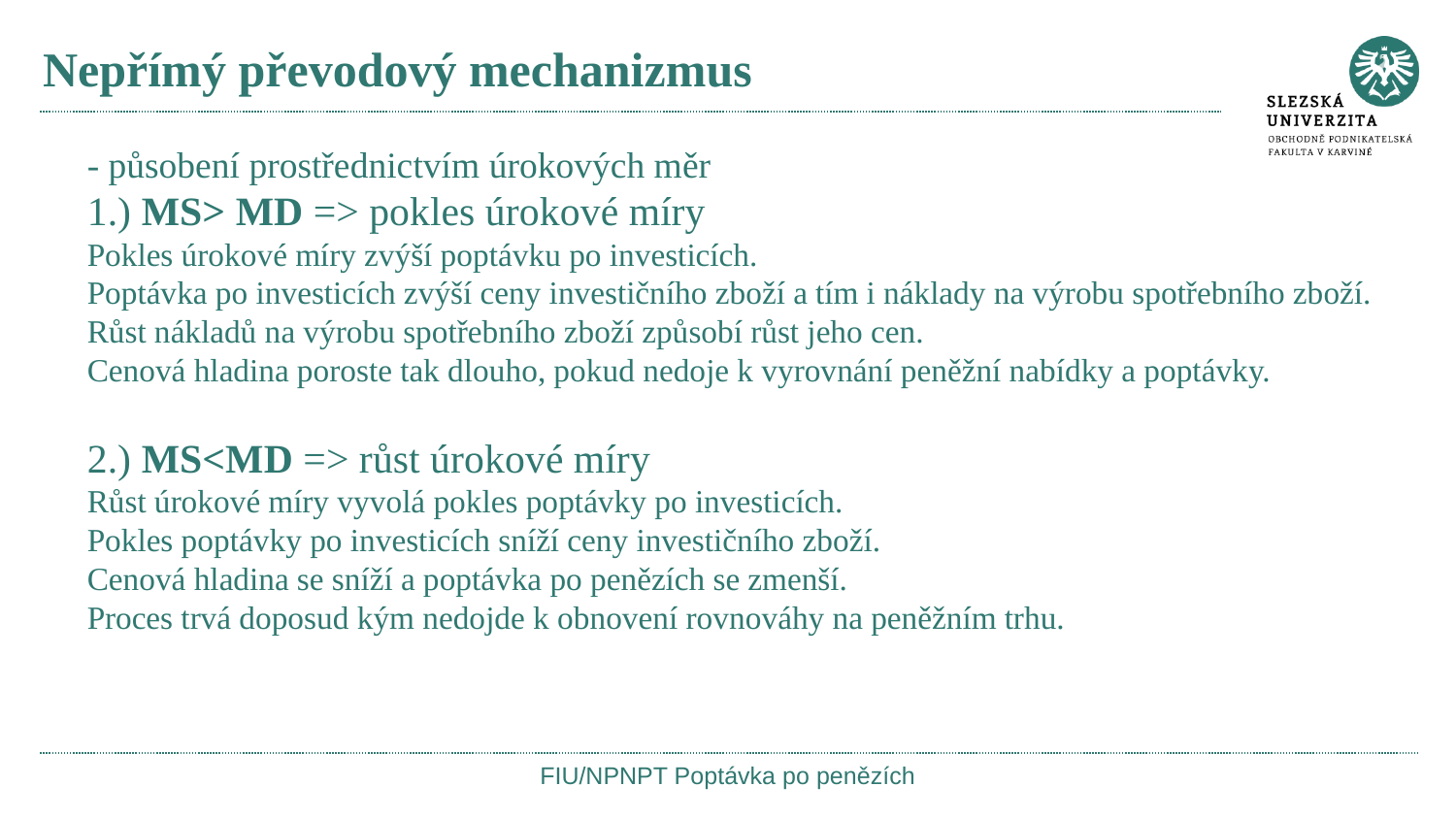

# Nepřímý převodový mechanizmus
- působení prostřednictvím úrokových měr
1.) MS> MD => pokles úrokové míry
Pokles úrokové míry zvýší poptávku po investicích.
Poptávka po investicích zvýší ceny investičního zboží a tím i náklady na výrobu spotřebního zboží.
Růst nákladů na výrobu spotřebního zboží způsobí růst jeho cen.
Cenová hladina poroste tak dlouho, pokud nedoje k vyrovnání peněžní nabídky a poptávky.

2.) MS<MD => růst úrokové míry
Růst úrokové míry vyvolá pokles poptávky po investicích.
Pokles poptávky po investicích sníží ceny investičního zboží.
Cenová hladina se sníží a poptávka po penězích se zmenší.
Proces trvá doposud kým nedojde k obnovení rovnováhy na peněžním trhu.

FIU/NPNPT Poptávka po penězích